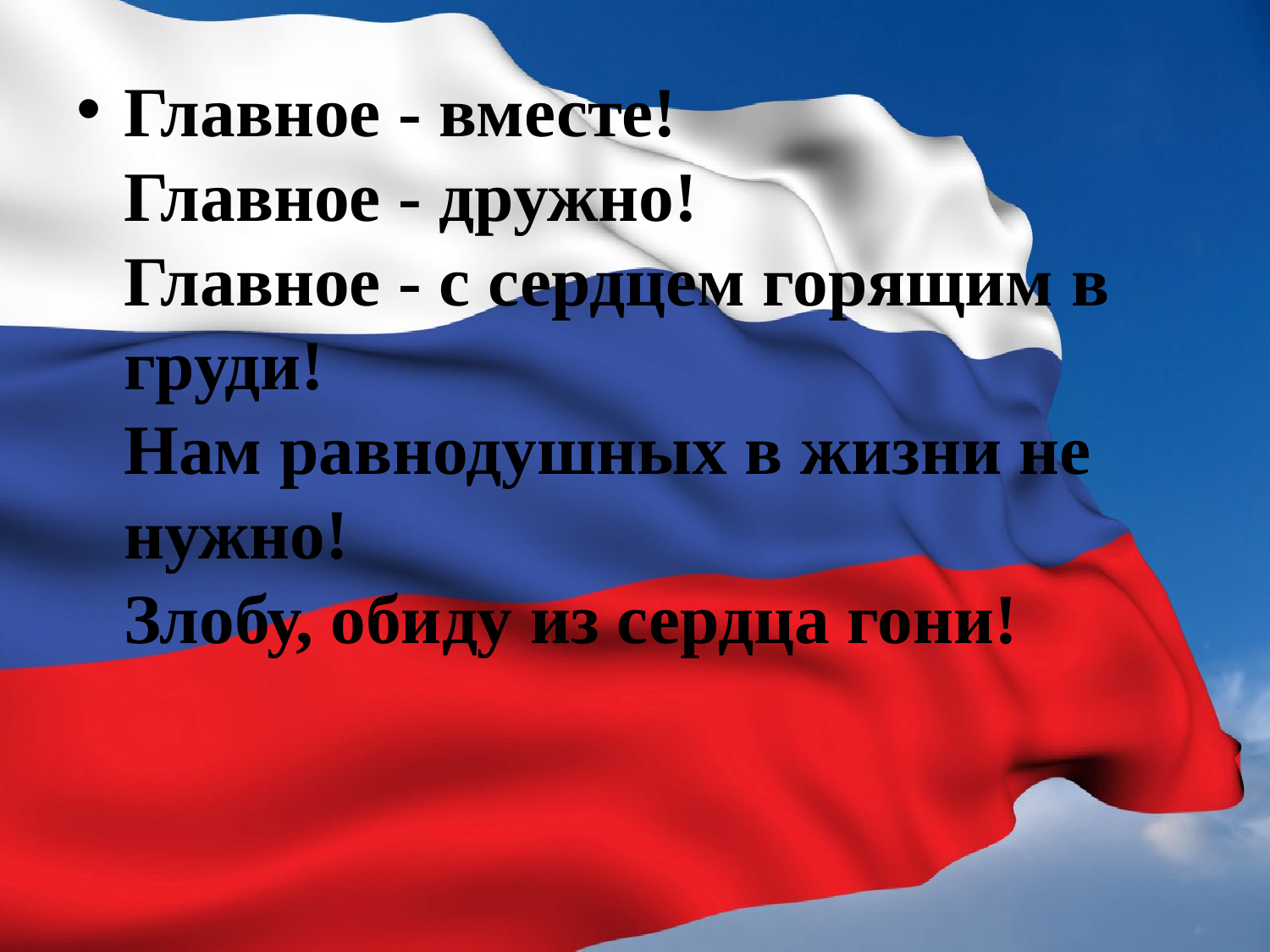

#
Главное - вместе!
Главное - дружно!
Главное - с сердцем горящим в груди!
Нам равнодушных в жизни не нужно!
Злобу, обиду из сердца гони!